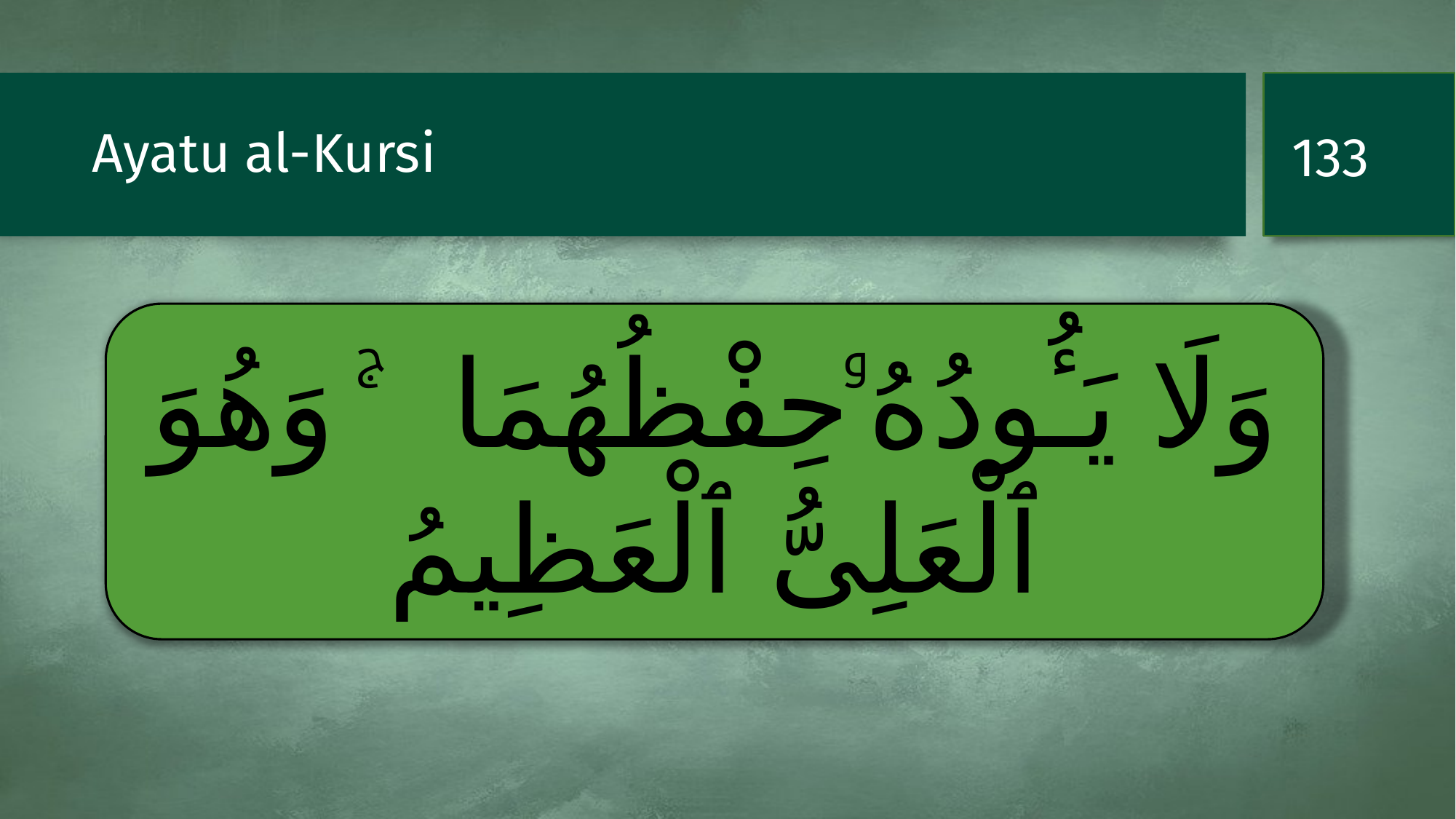

133
# Ayatu al-Kursi
وَلَا يَـُٔودُهُۥ حِفْظُهُمَا ۚ وَهُوَ ٱلْعَلِىُّ ٱلْعَظِيمُ